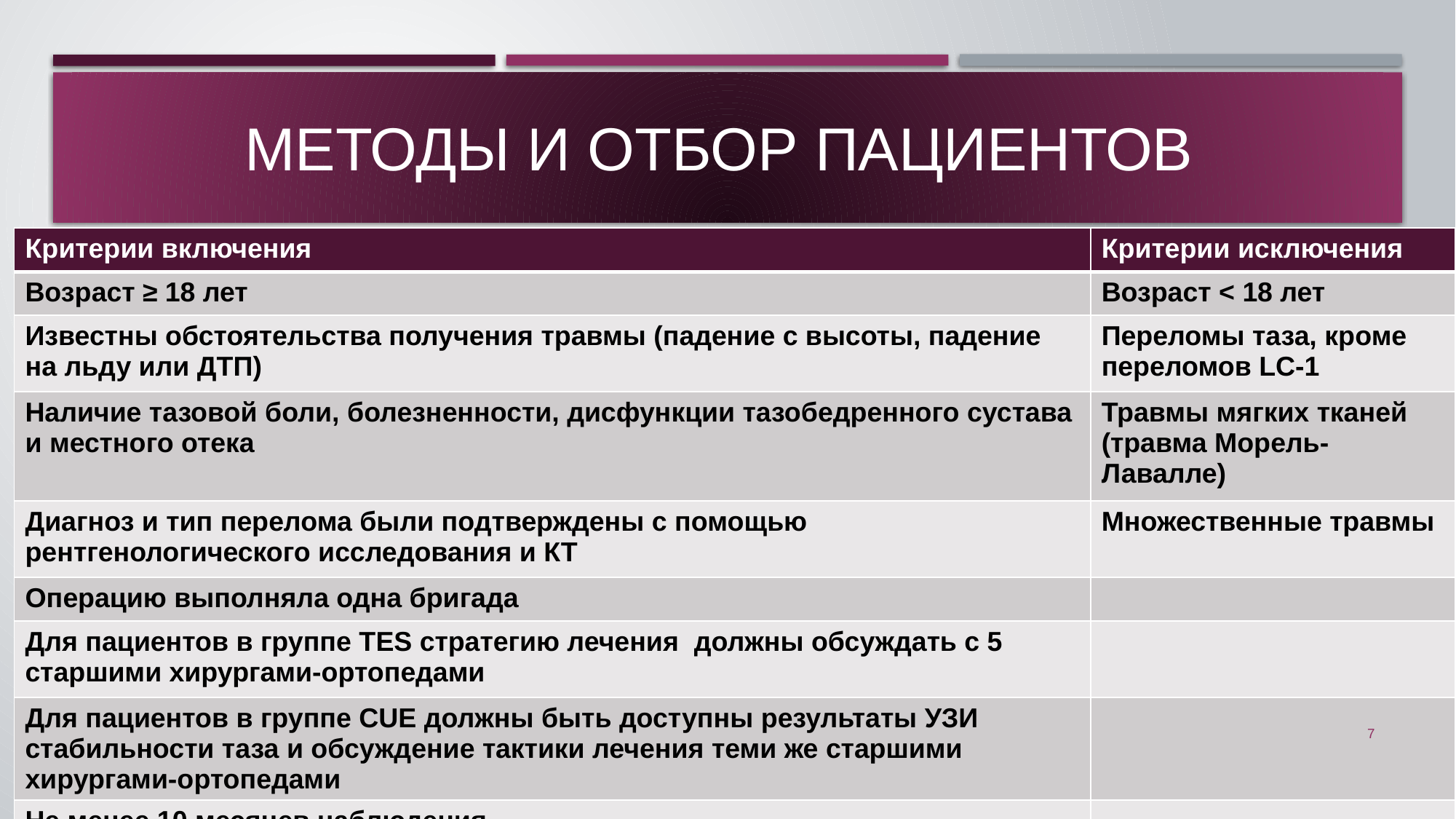

# Методы и отбор пациентов
| Критерии включения | Критерии исключения |
| --- | --- |
| Возраст ≥ 18 лет | Возраст < 18 лет |
| Известны обстоятельства получения травмы (падение с высоты, падение на льду или ДТП) | Переломы таза, кроме переломов LC-1 |
| Наличие тазовой боли, болезненности, дисфункции тазобедренного сустава и местного отека | Травмы мягких тканей (травма Морель-Лавалле) |
| Диагноз и тип перелома были подтверждены с помощью рентгенологического исследования и КТ | Множественные травмы |
| Операцию выполняла одна бригада |  |
| Для пациентов в группе TES стратегию лечения должны обсуждать с 5 старшими хирургами-ортопедами |  |
| Для пациентов в группе CUE должны быть доступны результаты УЗИ стабильности таза и обсуждение тактики лечения теми же старшими хирургами-ортопедами |  |
| Не менее 10 месяцев наблюдения |  |
7